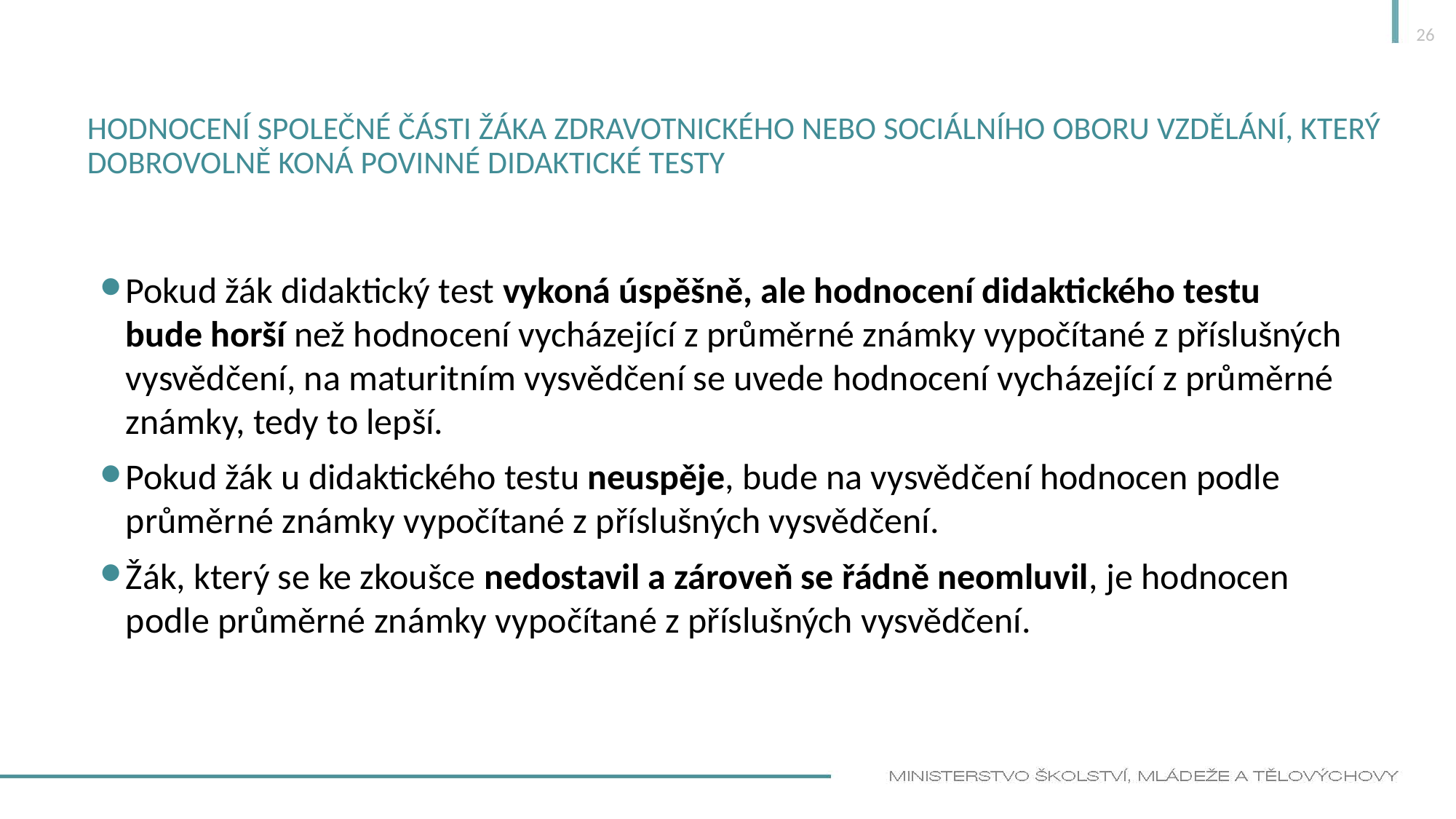

26
# Hodnocení společné části žáka zdravotnického nebo sociálního oboru vzdělání, který dobrovolně koná povinné didaktické testy

Pokud žák didaktický test vykoná úspěšně, ale hodnocení didaktického testu bude horší než hodnocení vycházející z průměrné známky vypočítané z příslušných vysvědčení, na maturitním vysvědčení se uvede hodnocení vycházející z průměrné známky, tedy to lepší.
Pokud žák u didaktického testu neuspěje, bude na vysvědčení hodnocen podle průměrné známky vypočítané z příslušných vysvědčení.
Žák, který se ke zkoušce nedostavil a zároveň se řádně neomluvil, je hodnocen podle průměrné známky vypočítané z příslušných vysvědčení.